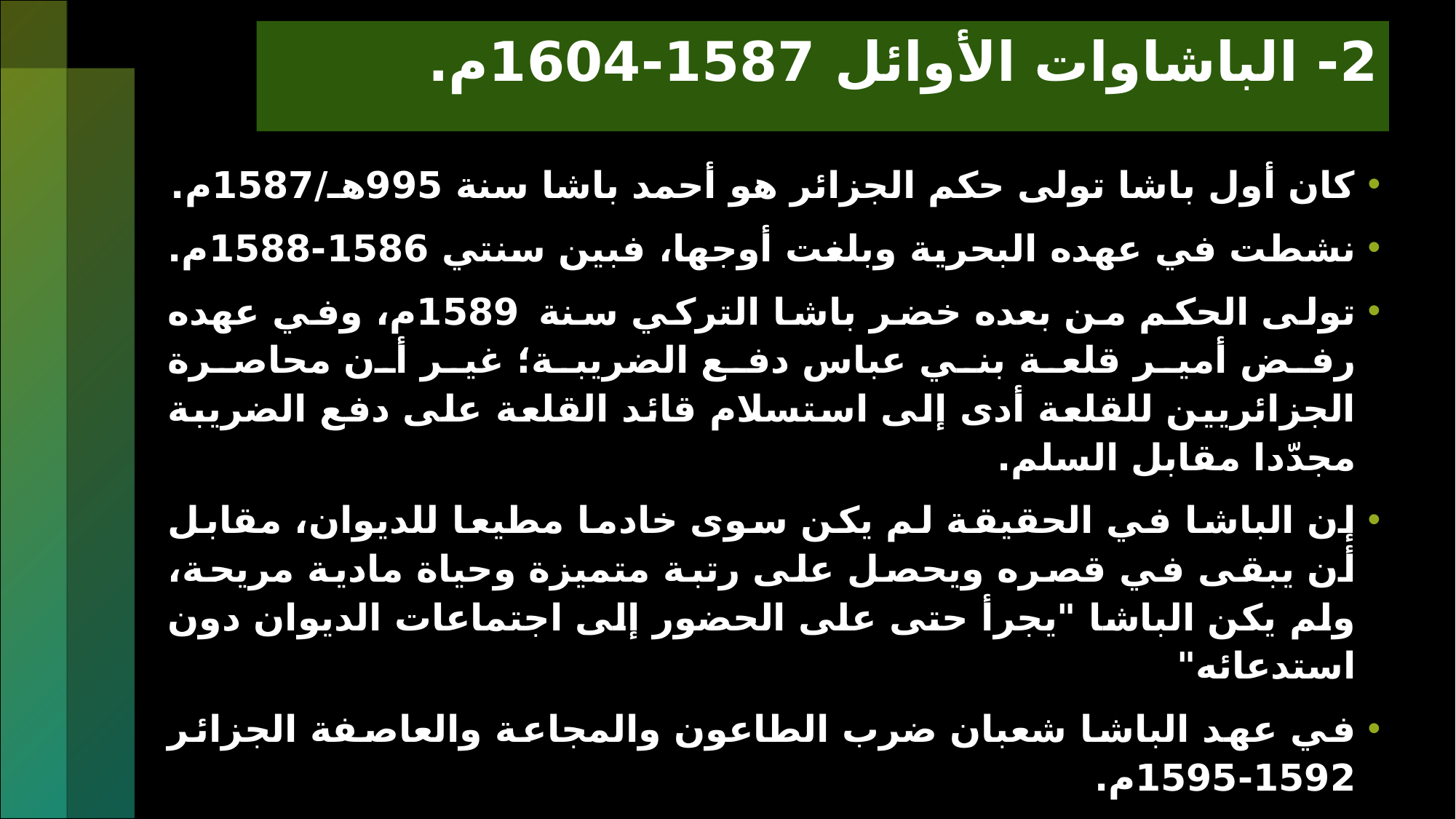

# 2- الباشاوات الأوائل 1587-1604م.
كان أول باشا تولى حكم الجزائر هو أحمد باشا سنة 995هـ/1587م.
نشطت في عهده البحرية وبلغت أوجها، فبين سنتي 1586-1588م.
تولى الحكم من بعده خضر باشا التركي سنة 1589م، وفي عهده رفض أمير قلعة بني عباس دفع الضريبة؛ غير أن محاصرة الجزائريين للقلعة أدى إلى استسلام قائد القلعة على دفع الضريبة مجدّدا مقابل السلم.
إن الباشا في الحقيقة لم يكن سوى خادما مطيعا للديوان، مقابل أن يبقى في قصره ويحصل على رتبة متميزة وحياة مادية مريحة، ولم يكن الباشا "يجرأ حتى على الحضور إلى اجتماعات الديوان دون استدعائه"
في عهد الباشا شعبان ضرب الطاعون والمجاعة والعاصفة الجزائر 1592-1595م.